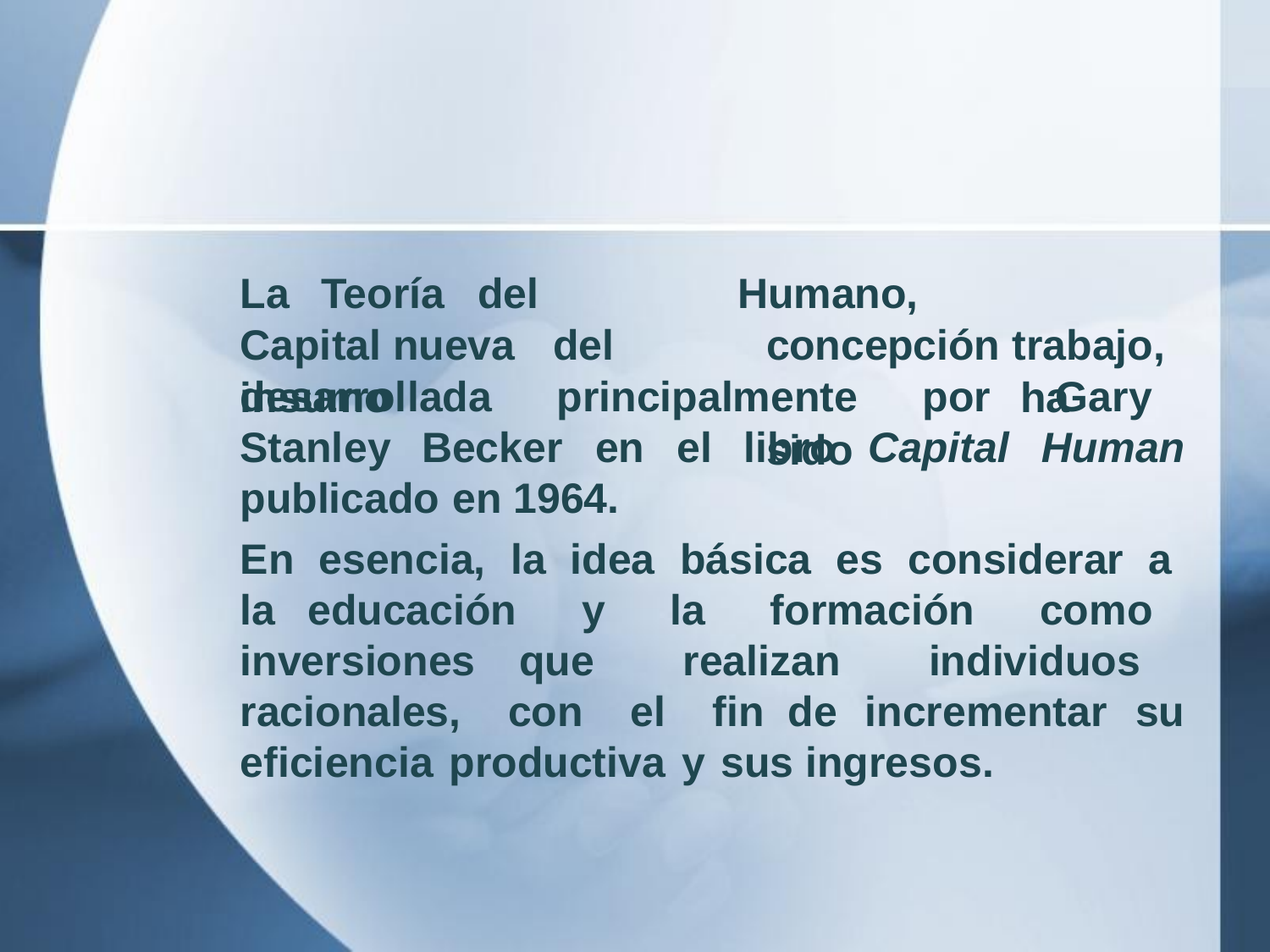

La	Teoría	del		Capital nueva	del	insumo
Humano,	concepción trabajo,		ha	sido
desarrollada  principalmente  por  Gary  Stanley Becker en el libro Capital Human publicado en 1964.
En  esencia,  la  idea  básica  es  considerar  a  la educación  y  la  formación  como  inversiones que  realizan  individuos  racionales,  con  el  fin de incrementar su eficiencia productiva y sus ingresos.